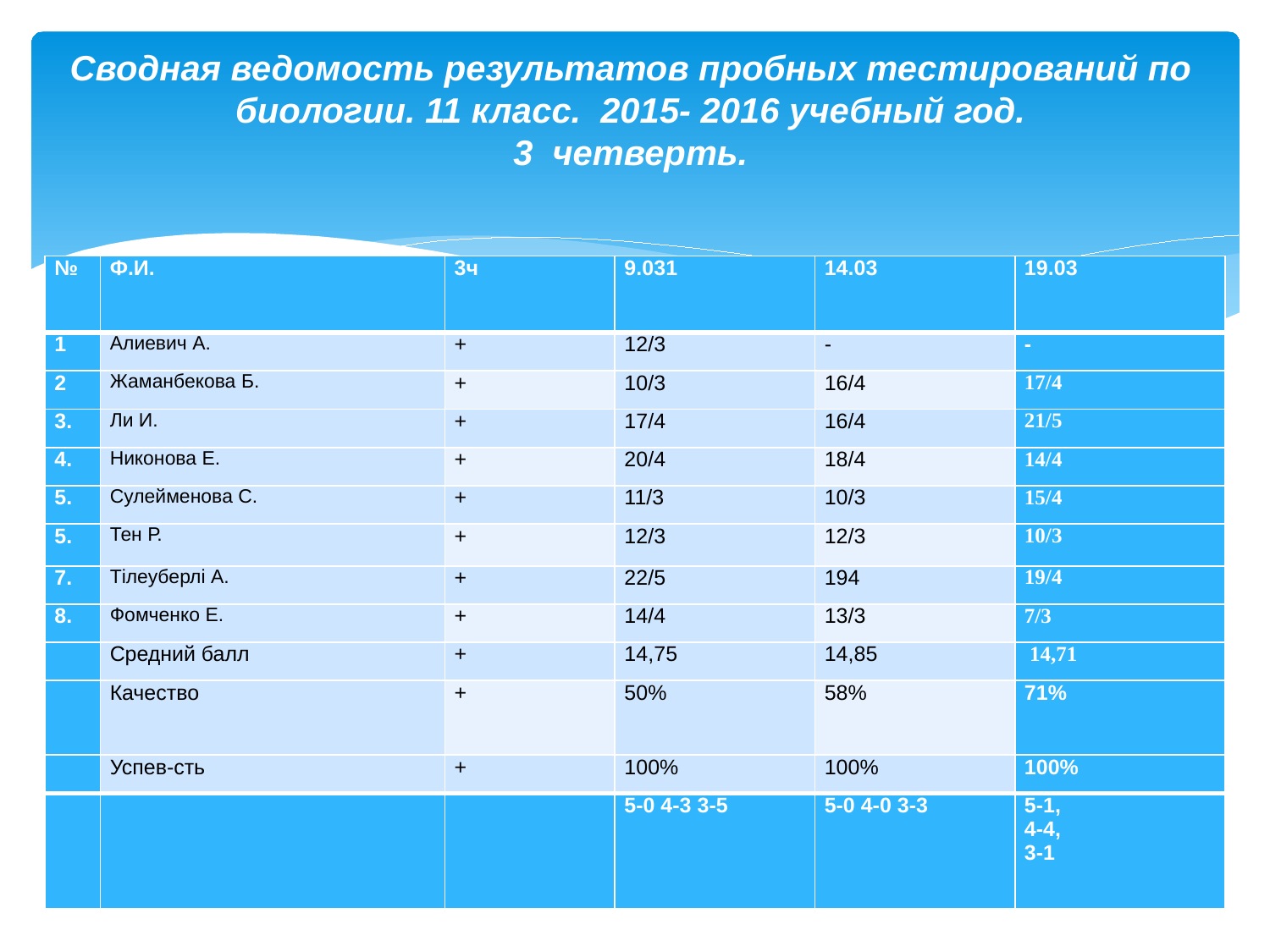

Сводная ведомость результатов пробных тестирований по биологии. 11 класс.  2015- 2016 учебный год.
3  четверть.

| № | Ф.И. | 3ч | 9.031 | 14.03 | 19.03 |
| --- | --- | --- | --- | --- | --- |
| 1 | Алиевич А. | + | 12/3 | - | - |
| 2 | Жаманбекова Б. | + | 10/3 | 16/4 | 17/4 |
| 3. | Ли И. | + | 17/4 | 16/4 | 21/5 |
| 4. | Никонова Е. | + | 20/4 | 18/4 | 14/4 |
| 5. | Сулейменова С. | + | 11/3 | 10/3 | 15/4 |
| 5. | Тен Р. | + | 12/3 | 12/3 | 10/3 |
| 7. | Тiлеуберлi А. | + | 22/5 | 194 | 19/4 |
| 8. | Фомченко Е. | + | 14/4 | 13/3 | 7/3 |
|  | Средний балл | + | 14,75 | 14,85 | 14,71 |
|  | Качество | + | 50% | 58% | 71% |
|  | Успев-сть | + | 100% | 100% | 100% |
|  |  |  | 5-0 4-3 3-5 | 5-0 4-0 3-3 | 5-1, 4-4, 3-1 |